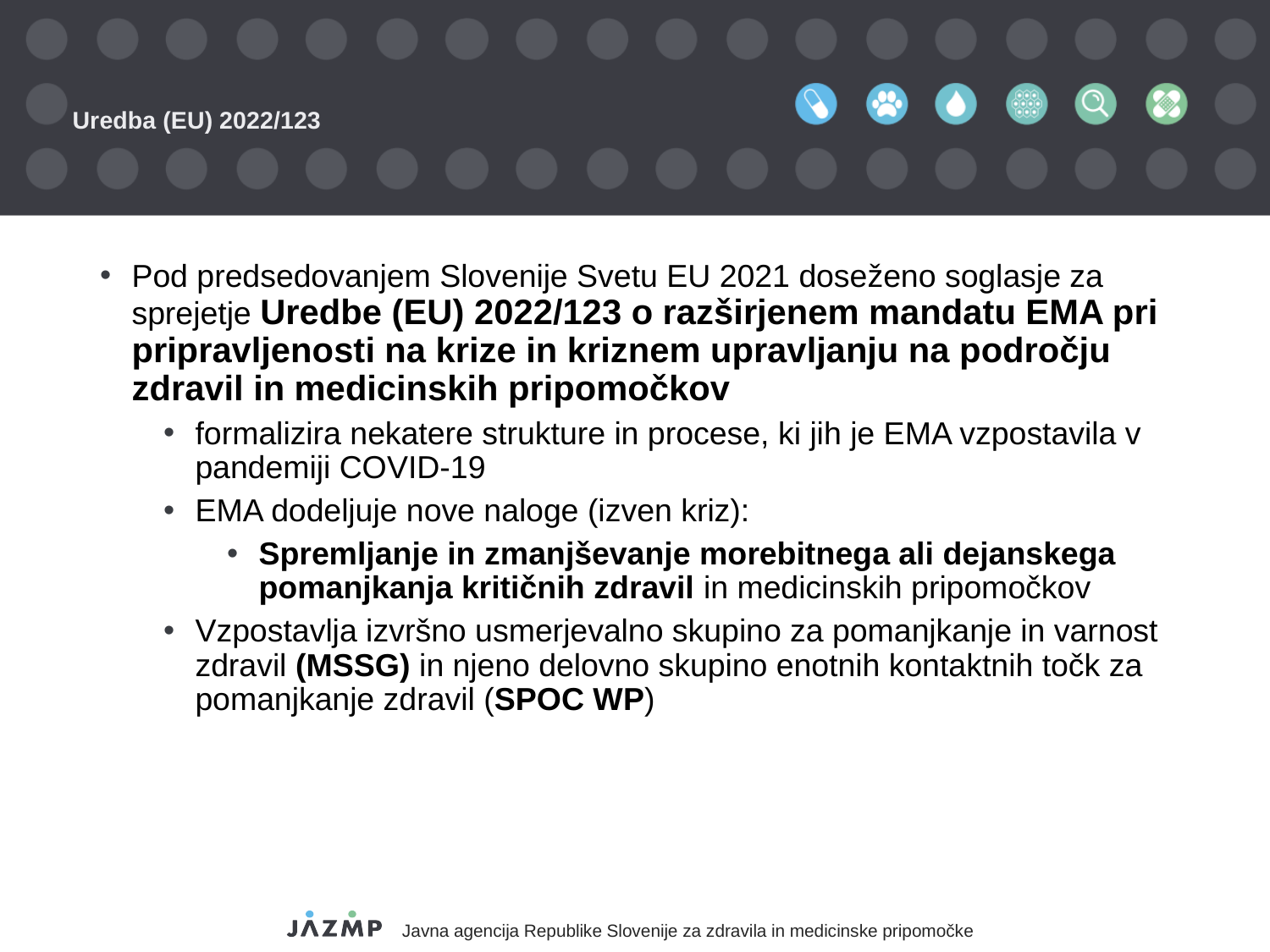

# Uredba (EU) 2022/123
Pod predsedovanjem Slovenije Svetu EU 2021 doseženo soglasje za sprejetje Uredbe (EU) 2022/123 o razširjenem mandatu EMA pri pripravljenosti na krize in kriznem upravljanju na področju zdravil in medicinskih pripomočkov
formalizira nekatere strukture in procese, ki jih je EMA vzpostavila v pandemiji COVID-19
EMA dodeljuje nove naloge (izven kriz):
Spremljanje in zmanjševanje morebitnega ali dejanskega pomanjkanja kritičnih zdravil in medicinskih pripomočkov
Vzpostavlja izvršno usmerjevalno skupino za pomanjkanje in varnost zdravil (MSSG) in njeno delovno skupino enotnih kontaktnih točk za pomanjkanje zdravil (SPOC WP)